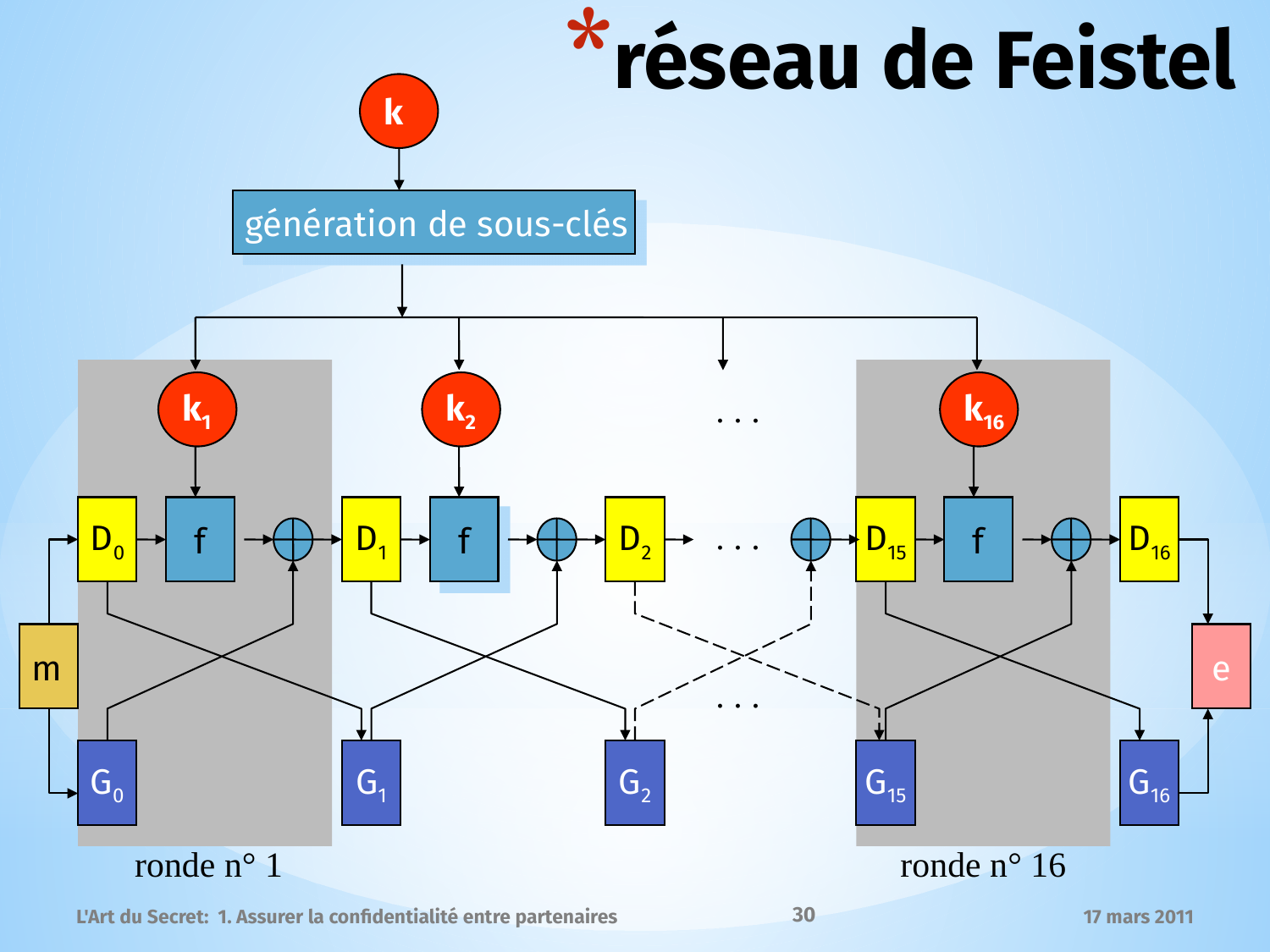

# réseau de Feistel
k

génération de sous-clés

k1
k2
k16
. . .

D15
f
D16

G15
G16
ronde n° 16

f

f
D2

G2
D0

G0
D1
. . .

. . .

m
e
G1
ronde n° 1
30
L'Art du Secret:  1. Assurer la confidentialité entre partenaires
17 mars 2011